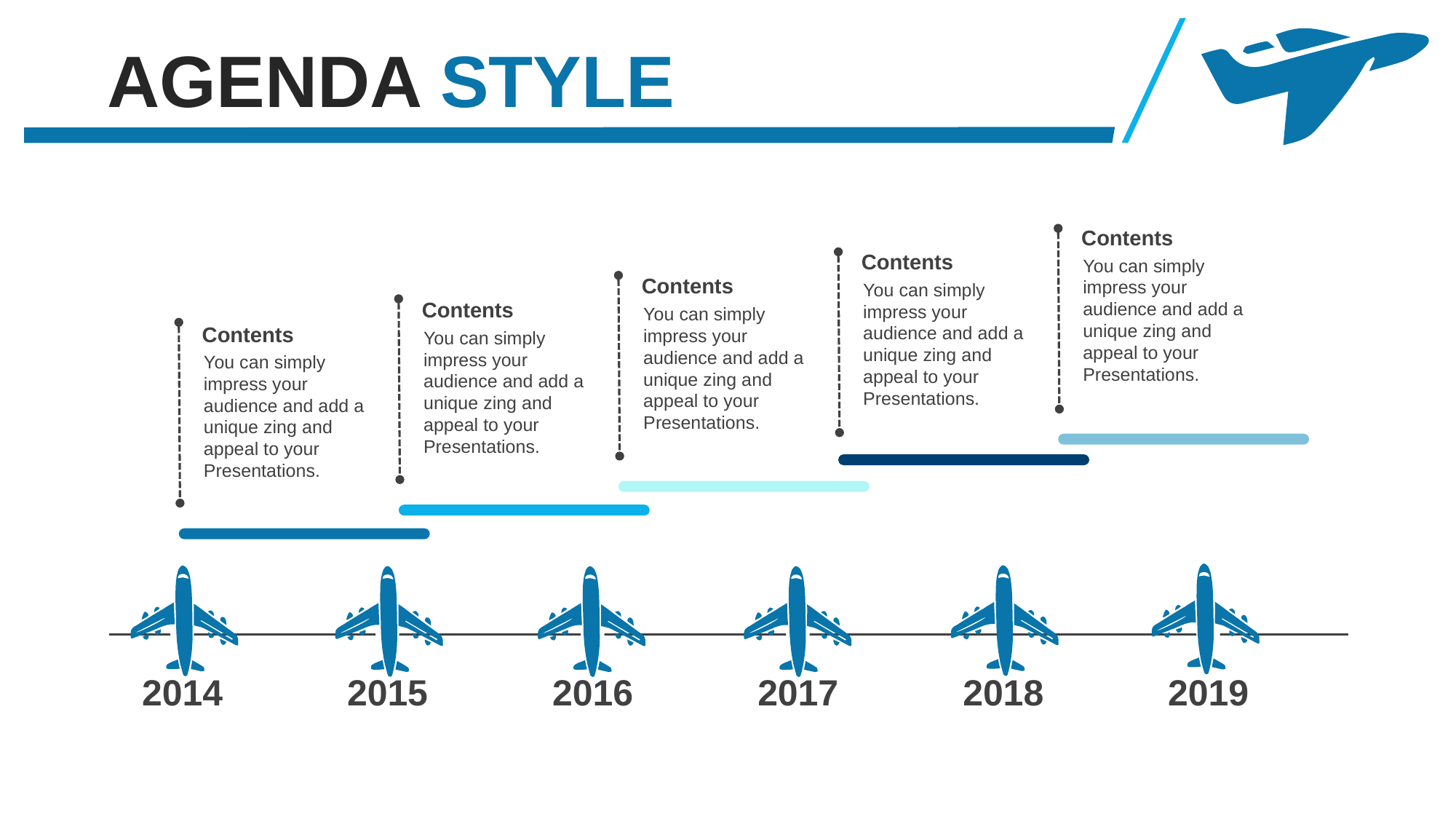

AGENDA STYLE
Contents
You can simply impress your audience and add a unique zing and appeal to your Presentations.
Contents
You can simply impress your audience and add a unique zing and appeal to your Presentations.
Contents
You can simply impress your audience and add a unique zing and appeal to your Presentations.
Contents
You can simply impress your audience and add a unique zing and appeal to your Presentations.
Contents
You can simply impress your audience and add a unique zing and appeal to your Presentations.

2014
2015
2016
2017
2018
2019